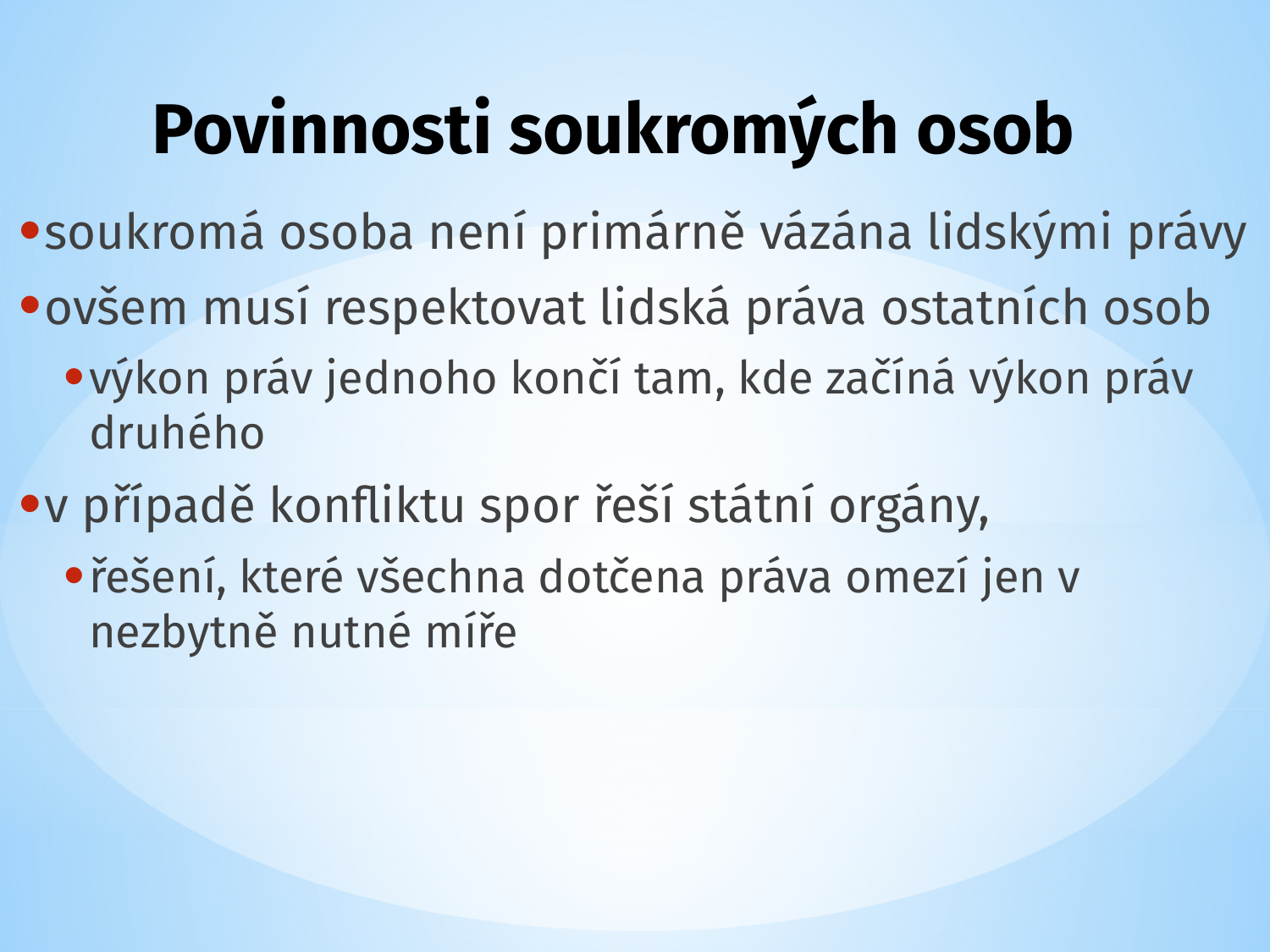

# Povinnosti soukromých osob
soukromá osoba není primárně vázána lidskými právy
ovšem musí respektovat lidská práva ostatních osob
výkon práv jednoho končí tam, kde začíná výkon práv druhého
v případě konfliktu spor řeší státní orgány,
řešení, které všechna dotčena práva omezí jen v nezbytně nutné míře